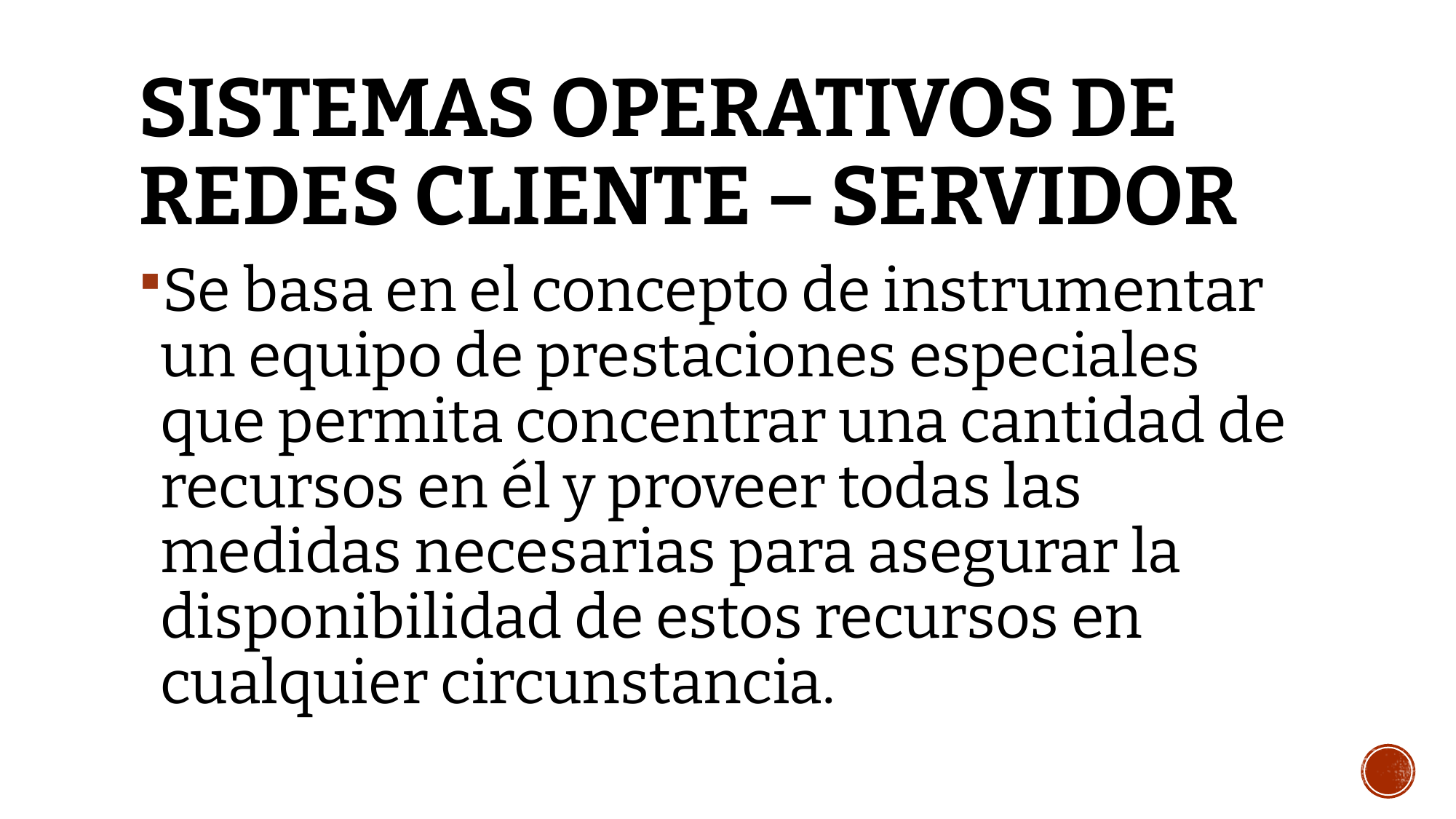

# Sistemas operativos de Redes Cliente – Servidor
Se basa en el concepto de instrumentar un equipo de prestaciones especiales que permita concentrar una cantidad de recursos en él y proveer todas las medidas necesarias para asegurar la disponibilidad de estos recursos en cualquier circunstancia.